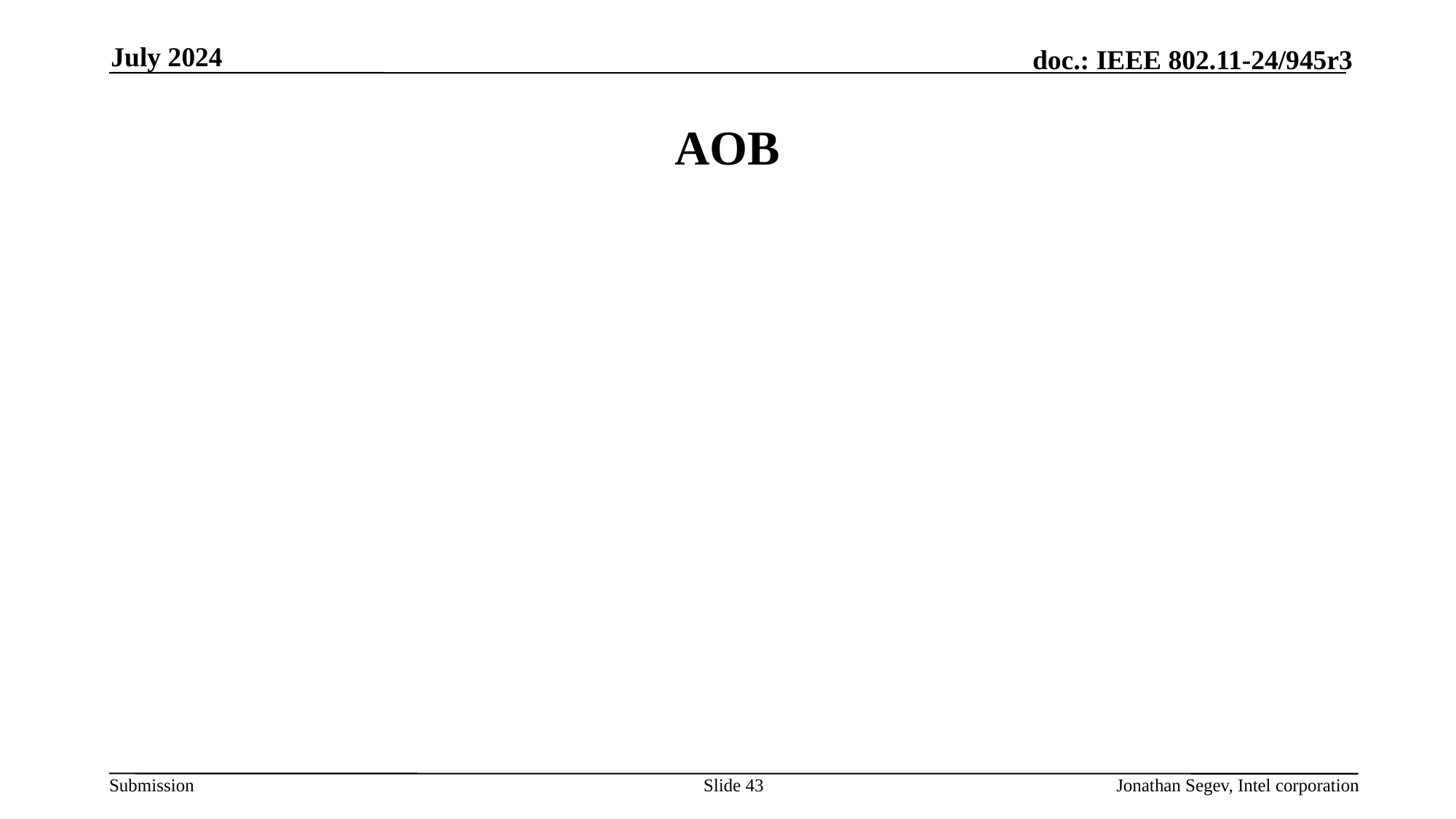

July 2024
# AOB

Slide 43
Jonathan Segev, Intel corporation